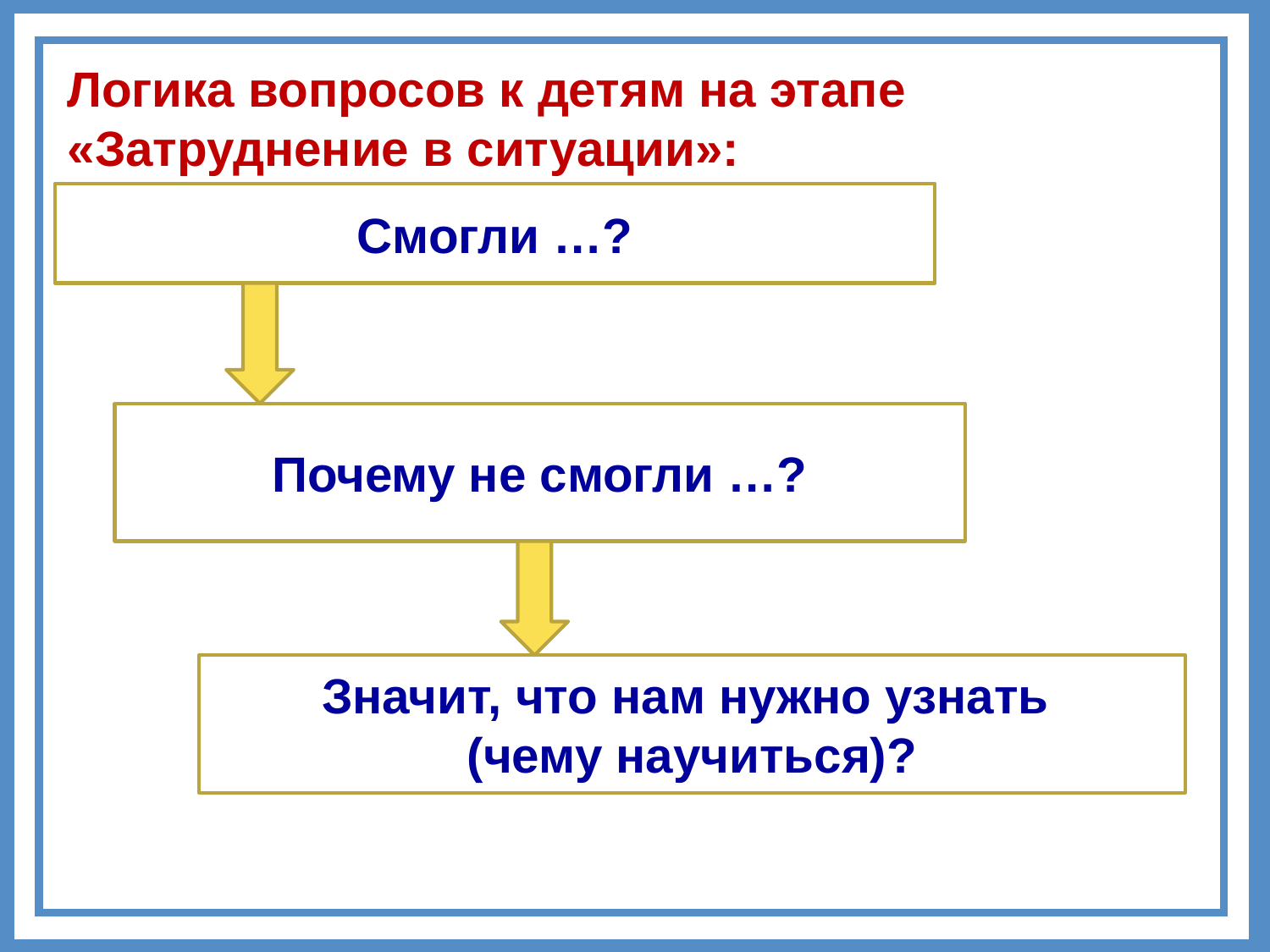

Логика вопросов к детям на этапе «Затруднение в ситуации»:

Смогли …?

Почему не смогли …?

Значит, что нам нужно узнать
(чему научиться)?